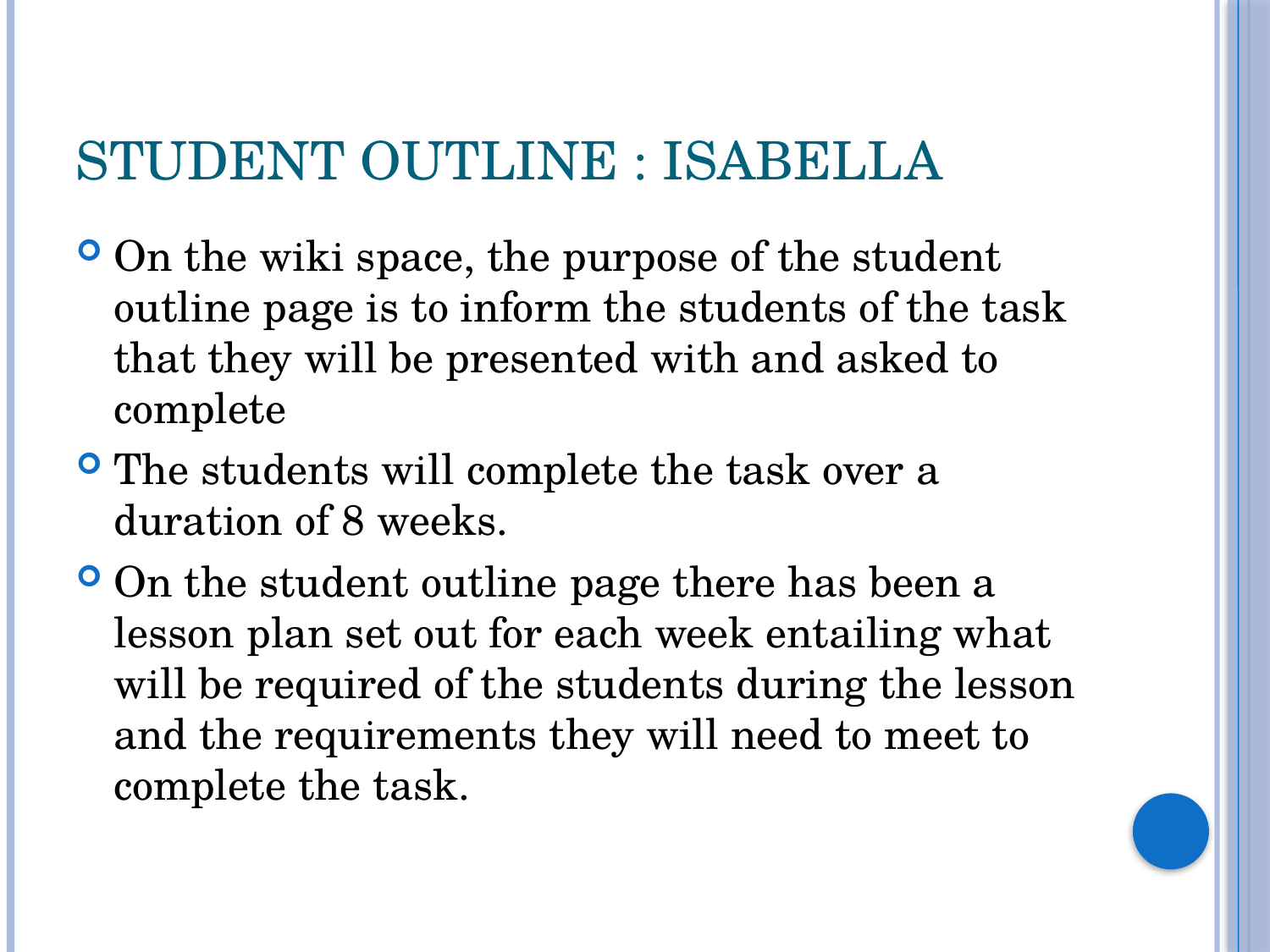

# Student Outline : Isabella
On the wiki space, the purpose of the student outline page is to inform the students of the task that they will be presented with and asked to complete
The students will complete the task over a duration of 8 weeks.
On the student outline page there has been a lesson plan set out for each week entailing what will be required of the students during the lesson and the requirements they will need to meet to complete the task.